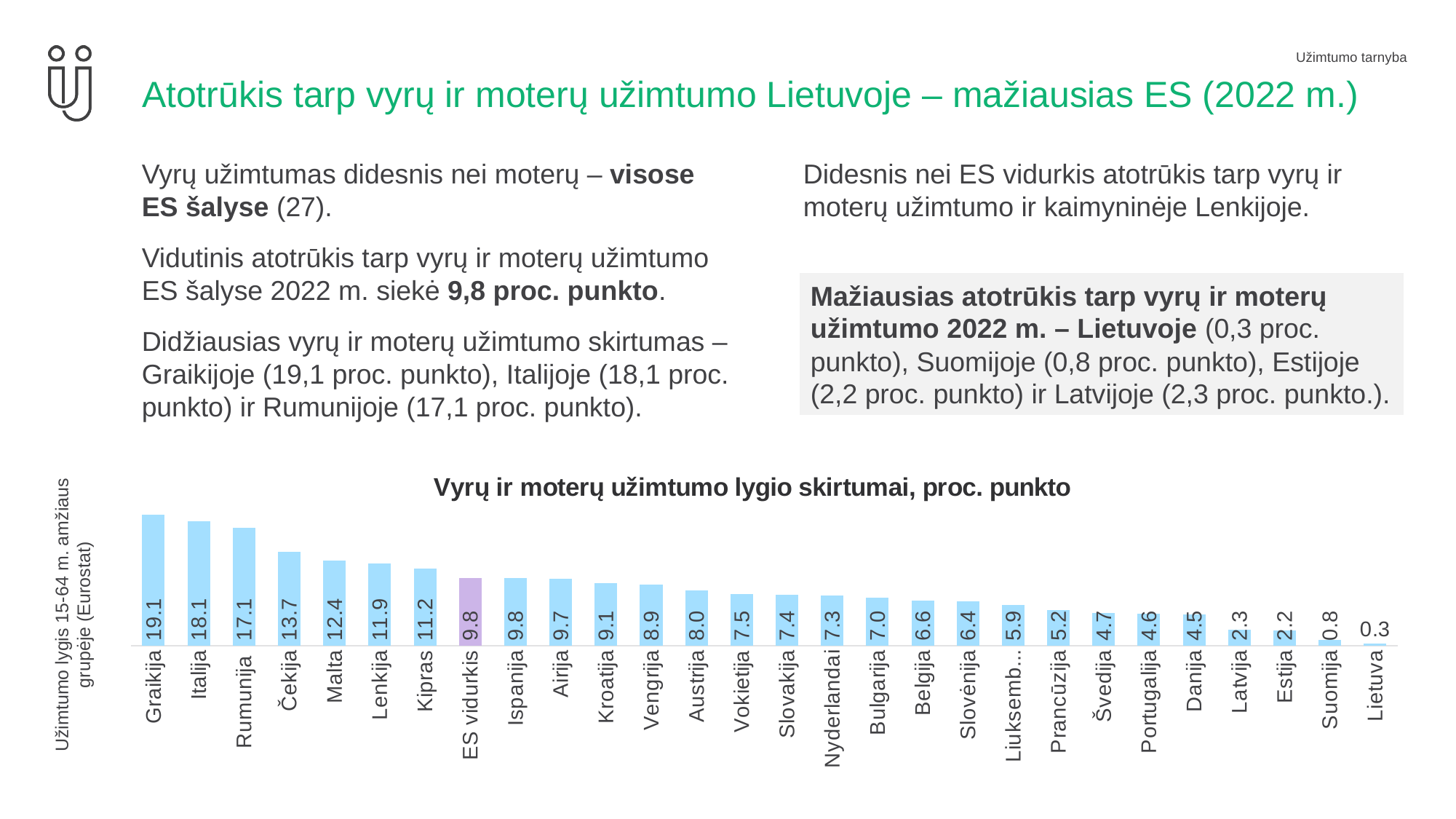

# Atotrūkis tarp vyrų ir moterų užimtumo Lietuvoje – mažiausias ES (2022 m.)
Vyrų užimtumas didesnis nei moterų – visose ES šalyse (27).
Vidutinis atotrūkis tarp vyrų ir moterų užimtumo ES šalyse 2022 m. siekė 9,8 proc. punkto.
Didžiausias vyrų ir moterų užimtumo skirtumas – Graikijoje (19,1 proc. punkto), Italijoje (18,1 proc. punkto) ir Rumunijoje (17,1 proc. punkto).
Didesnis nei ES vidurkis atotrūkis tarp vyrų ir moterų užimtumo ir kaimyninėje Lenkijoje.
Mažiausias atotrūkis tarp vyrų ir moterų užimtumo 2022 m. – Lietuvoje (0,3 proc. punkto), Suomijoje (0,8 proc. punkto), Estijoje (2,2 proc. punkto) ir Latvijoje (2,3 proc. punkto.).

### Chart: Vyrų ir moterų užimtumo lygio skirtumai, proc. punkto

| Category |  |
|---|---|
| Graikija | 19.099999999999994 |
| Italija | 18.1 |
| Rumunija  | 17.1 |
| Čekija | 13.700000000000003 |
| Malta | 12.400000000000006 |
| Lenkija | 11.899999999999991 |
| Kipras | 11.200000000000003 |
| ES vidurkis | 9.799999999999997 |
| Ispanija | 9.799999999999997 |
| Airija | 9.699999999999989 |
| Kroatija | 9.100000000000001 |
| Vengrija | 8.899999999999991 |
| Austrija | 8.0 |
| Vokietija | 7.5 |
| Slovakija | 7.400000000000006 |
| Nyderlandai | 7.300000000000011 |
| Bulgarija | 7.0 |
| Belgija | 6.599999999999994 |
| Slovėnija | 6.400000000000006 |
| Liuksemburgas | 5.900000000000006 |
| Prancūzija | 5.200000000000003 |
| Švedija | 4.700000000000003 |
| Portugalija | 4.599999999999994 |
| Danija | 4.5 |
| Latvija | 2.299999999999997 |
| Estija | 2.200000000000003 |
| Suomija | 0.7999999999999972 |
| Lietuva | 0.30000000000001137 |
Užimtumo lygis 15-64 m. amžiaus grupėje (Eurostat)